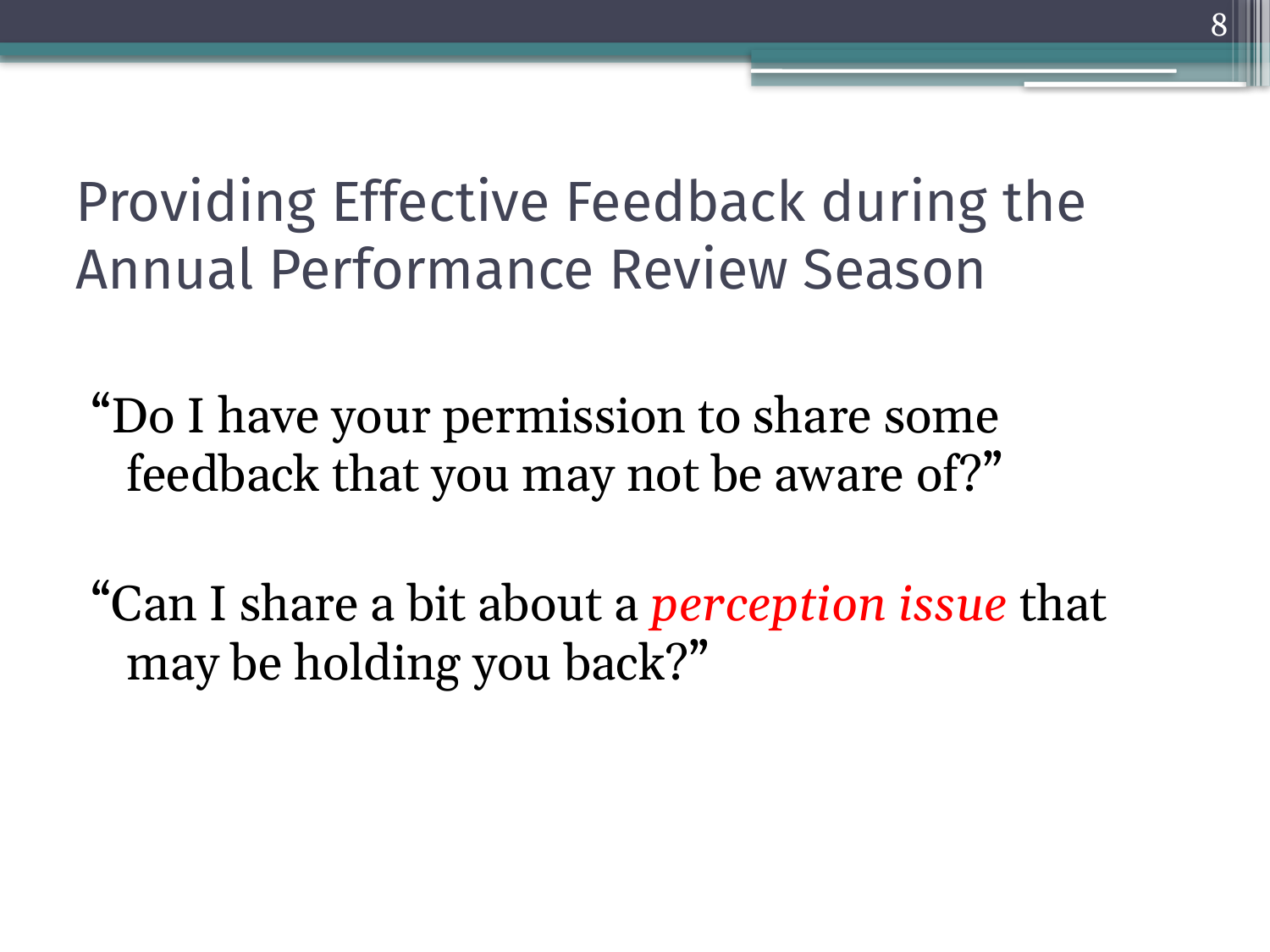

8
# Providing Effective Feedback during the Annual Performance Review Season

“Do I have your permission to share some feedback that you may not be aware of?”

“Can I share a bit about a perception issue that may be holding you back?”